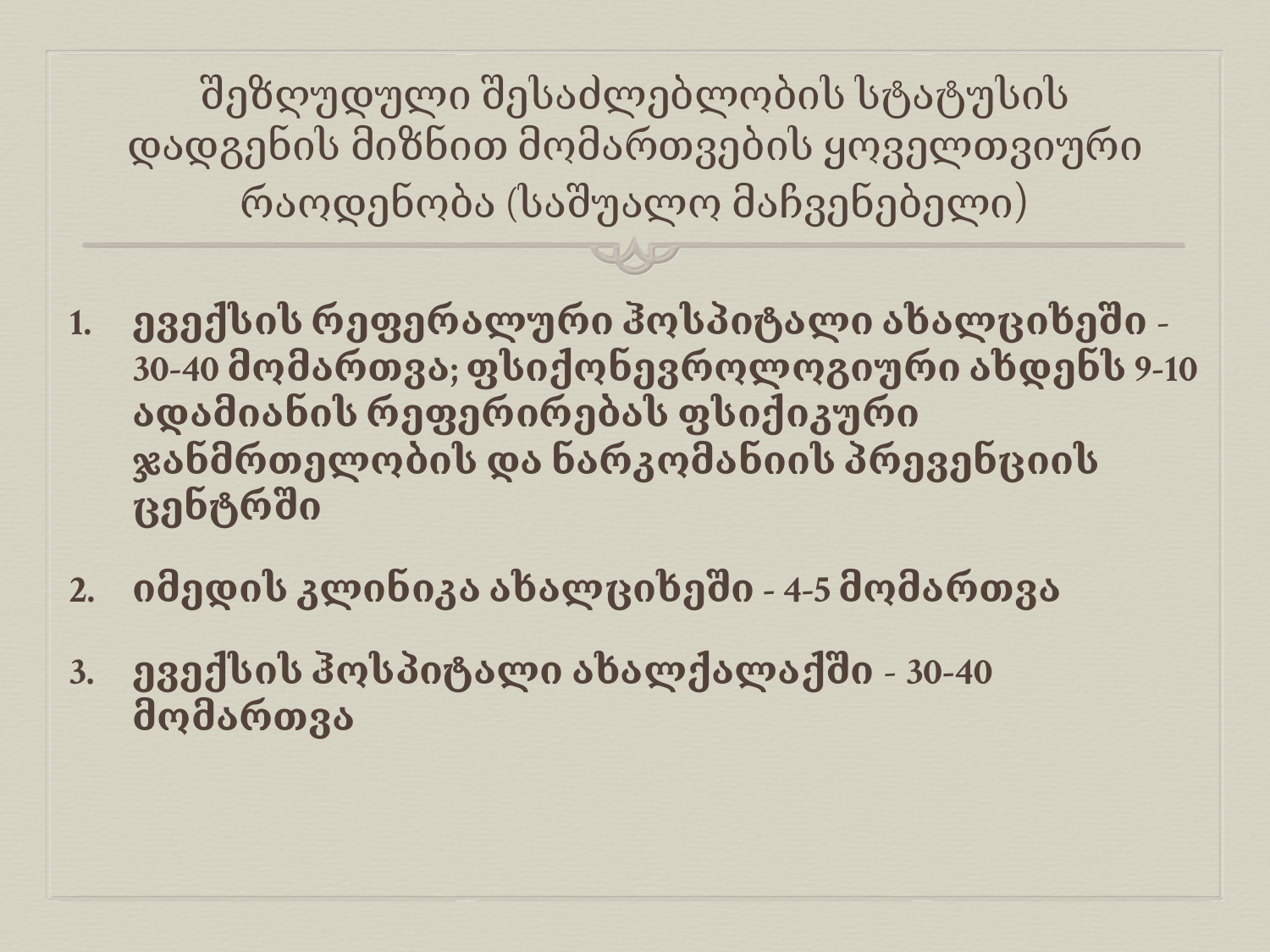

# შეზღუდული შესაძლებლობის სტატუსის დადგენის მიზნით მომართვების ყოველთვიური რაოდენობა (საშუალო მაჩვენებელი)
ევექსის რეფერალური ჰოსპიტალი ახალციხეში - 30-40 მომართვა; ფსიქონევროლოგიური ახდენს 9-10 ადამიანის რეფერირებას ფსიქიკური ჯანმრთელობის და ნარკომანიის პრევენციის ცენტრში
იმედის კლინიკა ახალციხეში - 4-5 მომართვა
ევექსის ჰოსპიტალი ახალქალაქში - 30-40 მომართვა